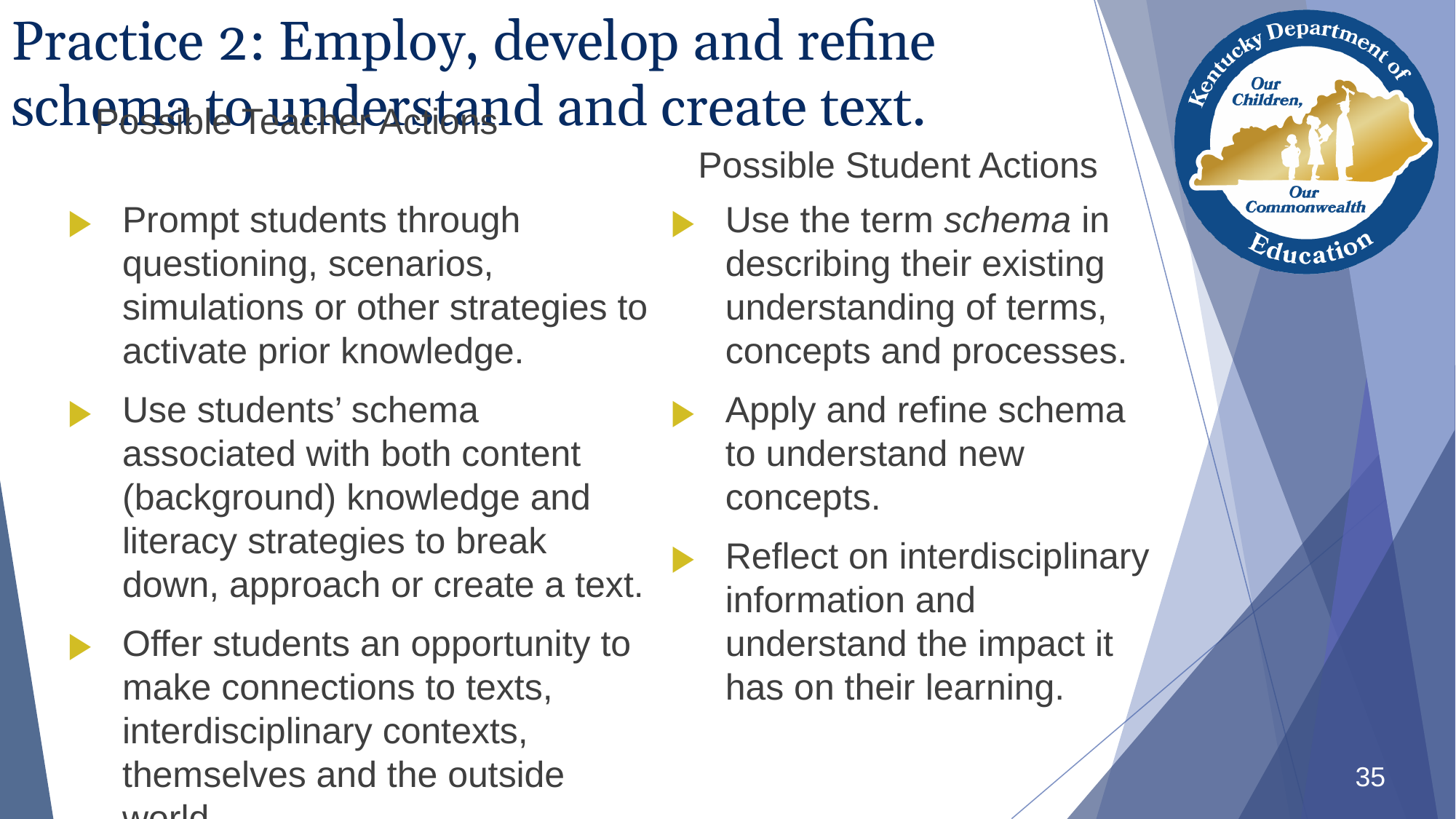

# Practice 2: Employ, develop and refine schema to understand and create text.
Possible Teacher Actions
Possible Student Actions
Prompt students through questioning, scenarios, simulations or other strategies to activate prior knowledge.
Use students’ schema associated with both content (background) knowledge and literacy strategies to break down, approach or create a text.
Offer students an opportunity to make connections to texts, interdisciplinary contexts, themselves and the outside world.

Use the term schema in describing their existing understanding of terms, concepts and processes.
Apply and refine schema to understand new concepts.
Reflect on interdisciplinary information and understand the impact it has on their learning.

35